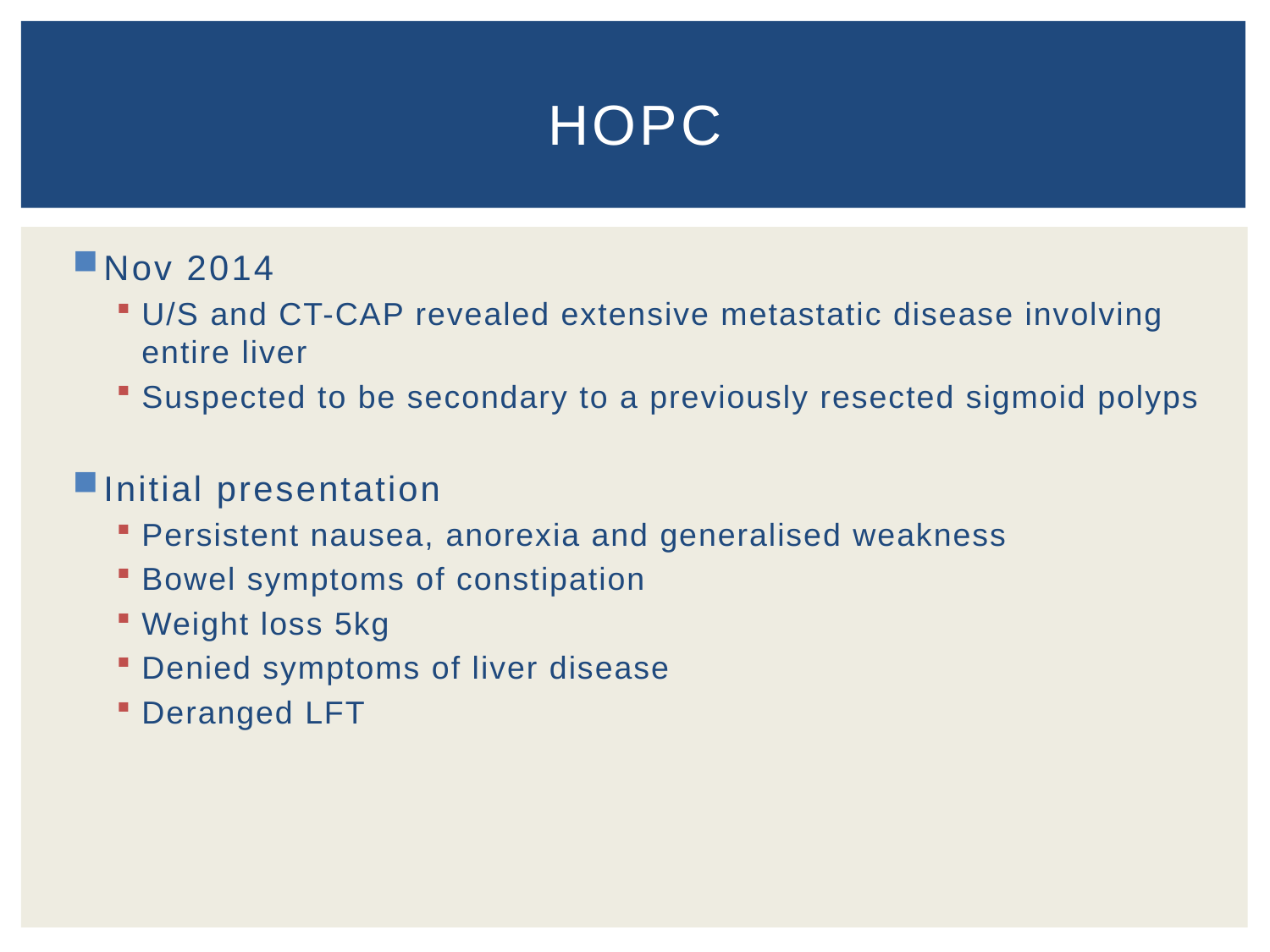

# HOPC
Nov 2014
U/S and CT-CAP revealed extensive metastatic disease involving entire liver
Suspected to be secondary to a previously resected sigmoid polyps

Initial presentation
Persistent nausea, anorexia and generalised weakness
Bowel symptoms of constipation
Weight loss 5kg
Denied symptoms of liver disease
Deranged LFT